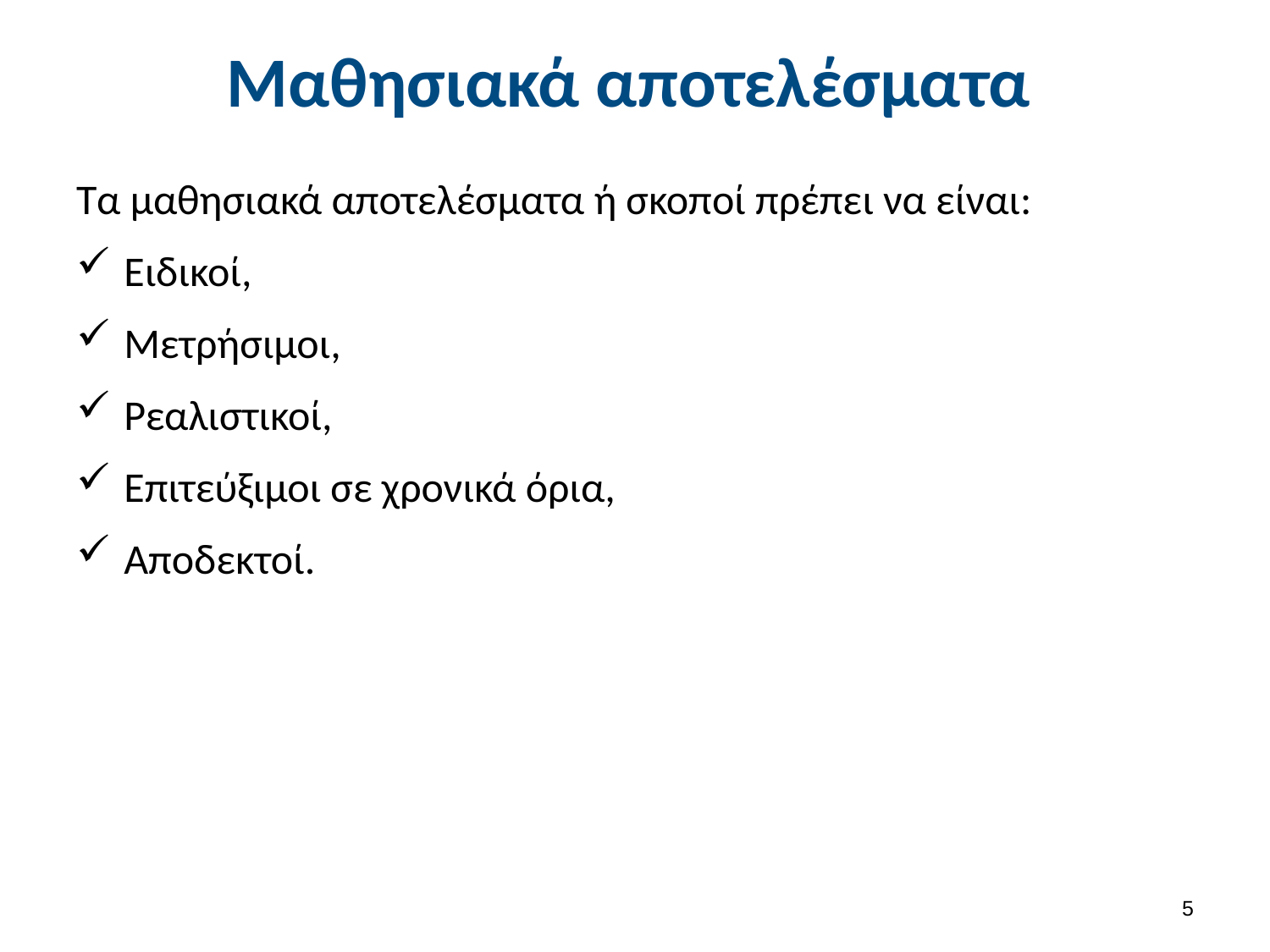

# Μαθησιακά αποτελέσματα
Τα μαθησιακά αποτελέσματα ή σκοποί πρέπει να είναι:
Ειδικοί,
Μετρήσιμοι,
Ρεαλιστικοί,
Επιτεύξιμοι σε χρονικά όρια,
Αποδεκτοί.

5